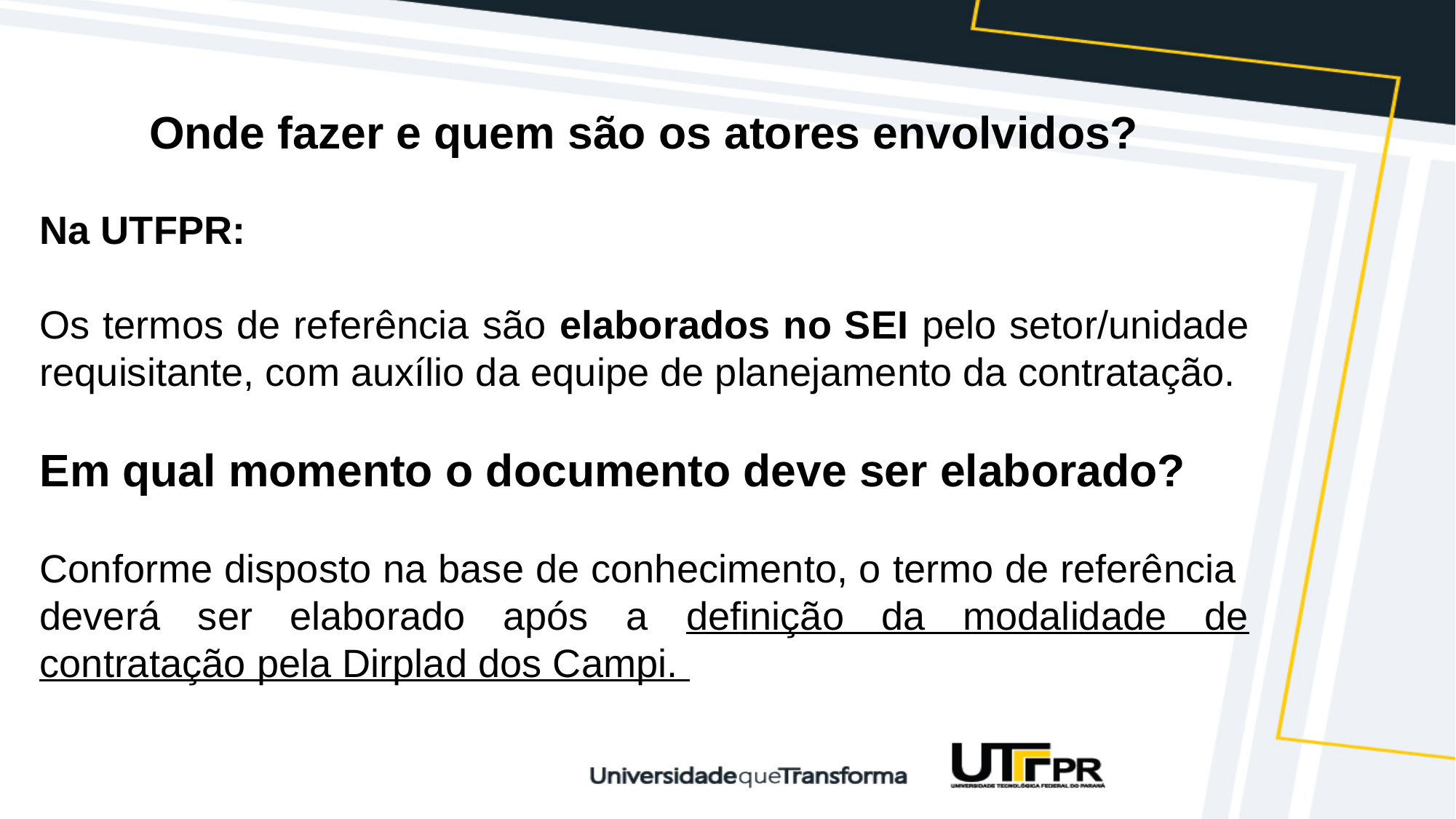

Onde fazer e quem são os atores envolvidos?

Na UTFPR:

Os termos de referência são elaborados no SEI pelo setor/unidade requisitante, com auxílio da equipe de planejamento da contratação.

Em qual momento o documento deve ser elaborado?

Conforme disposto na base de conhecimento, o termo de referência  deverá ser elaborado após a definição da modalidade de contratação pela Dirplad dos Campi.